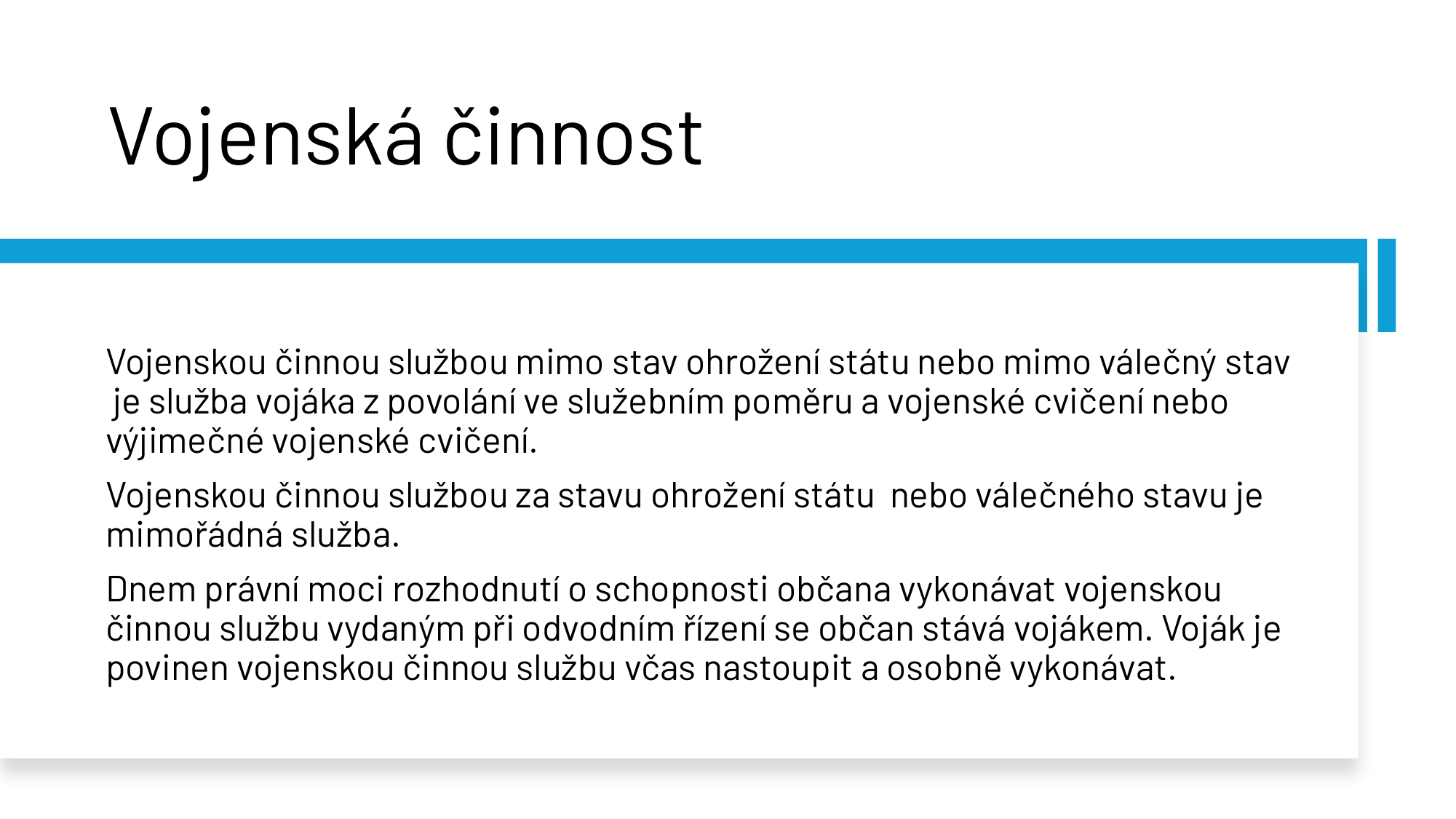

# Vojenská činnost

Vojenskou činnou službou mimo stav ohrožení státu nebo mimo válečný stav  je služba vojáka z povolání ve služebním poměru a vojenské cvičení nebo výjimečné vojenské cvičení.
Vojenskou činnou službou za stavu ohrožení státu  nebo válečného stavu je mimořádná služba.
Dnem právní moci rozhodnutí o schopnosti občana vykonávat vojenskou činnou službu vydaným při odvodním řízení se občan stává vojákem. Voják je povinen vojenskou činnou službu včas nastoupit a osobně vykonávat.